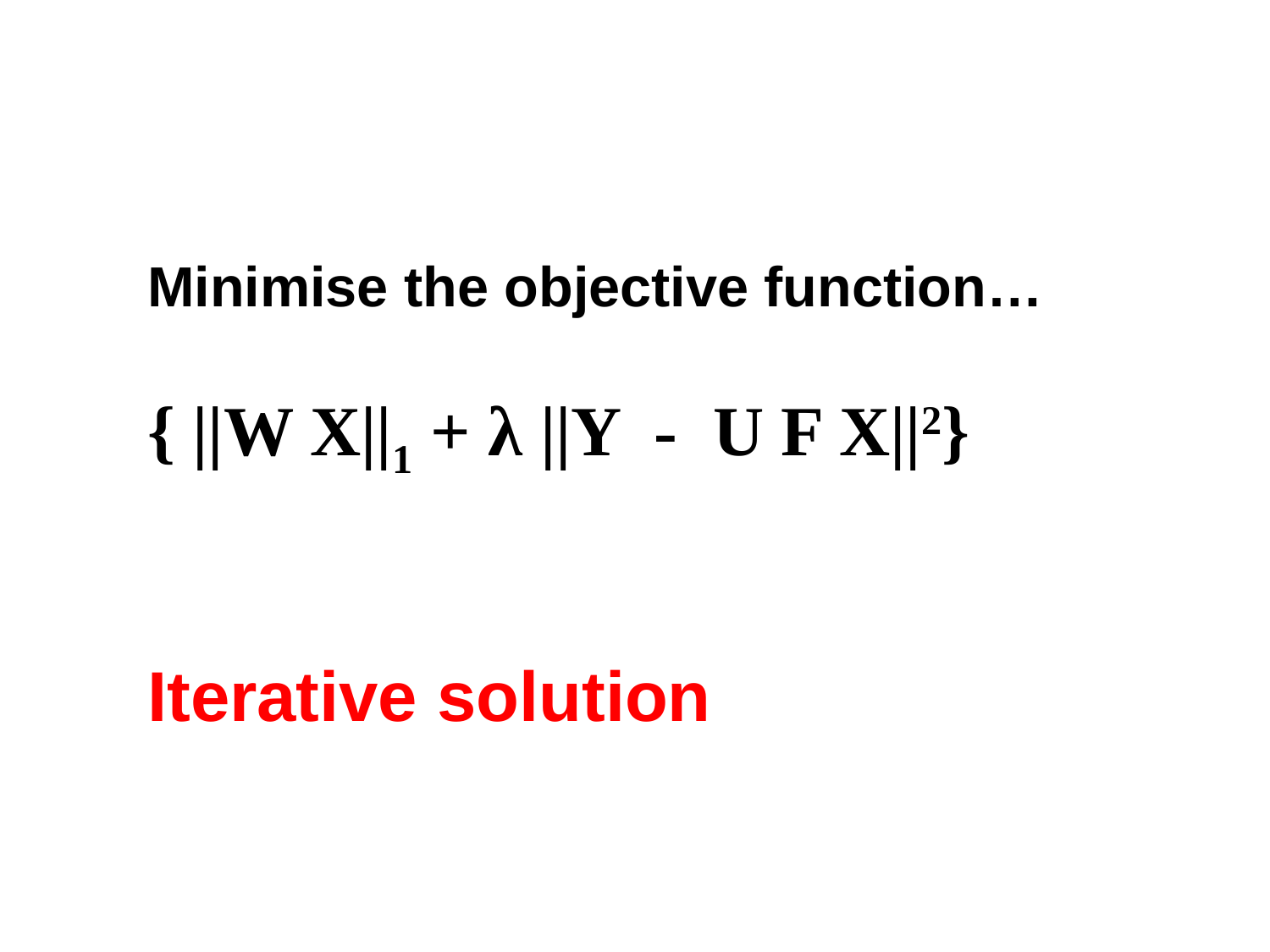

Minimise the objective function…

{ ||W X||1 + λ ||Y  -  U F X||2}

Iterative solution